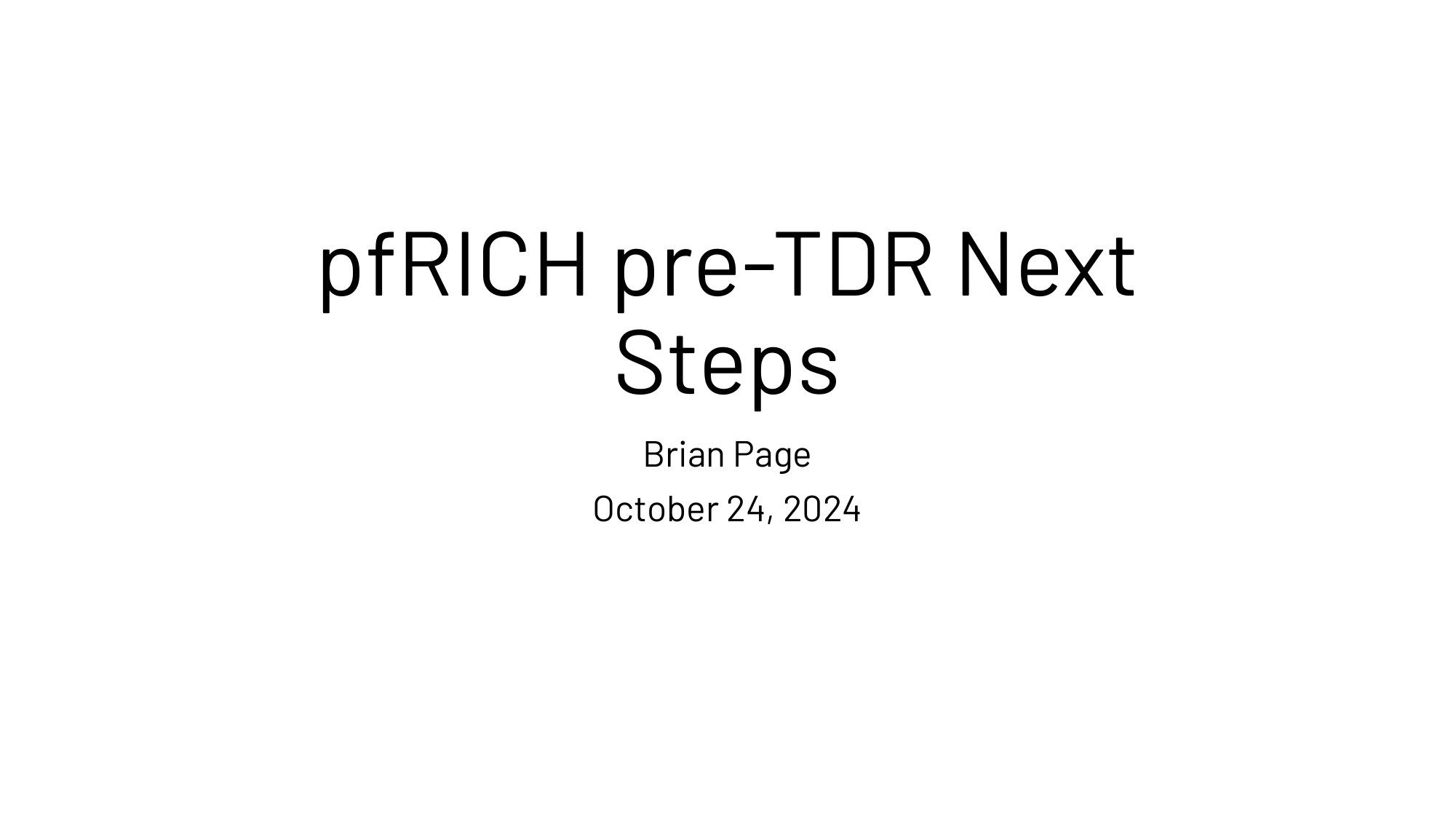

# pfRICH pre-TDR Next Steps
Brian Page
October 24, 2024